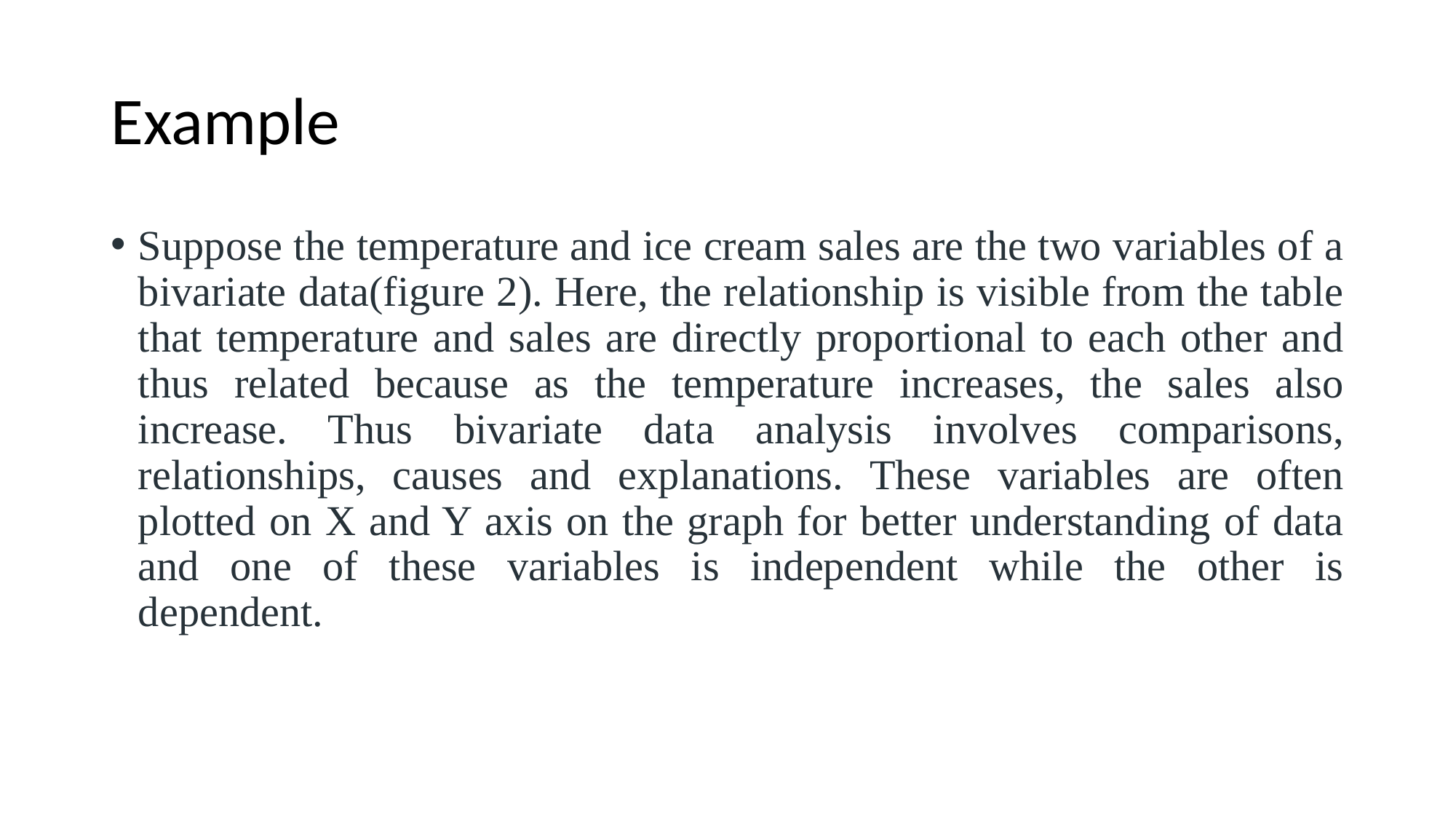

# Example
Suppose the temperature and ice cream sales are the two variables of a bivariate data(figure 2). Here, the relationship is visible from the table that temperature and sales are directly proportional to each other and thus related because as the temperature increases, the sales also increase. Thus bivariate data analysis involves comparisons, relationships, causes and explanations. These variables are often plotted on X and Y axis on the graph for better understanding of data and one of these variables is independent while the other is dependent.